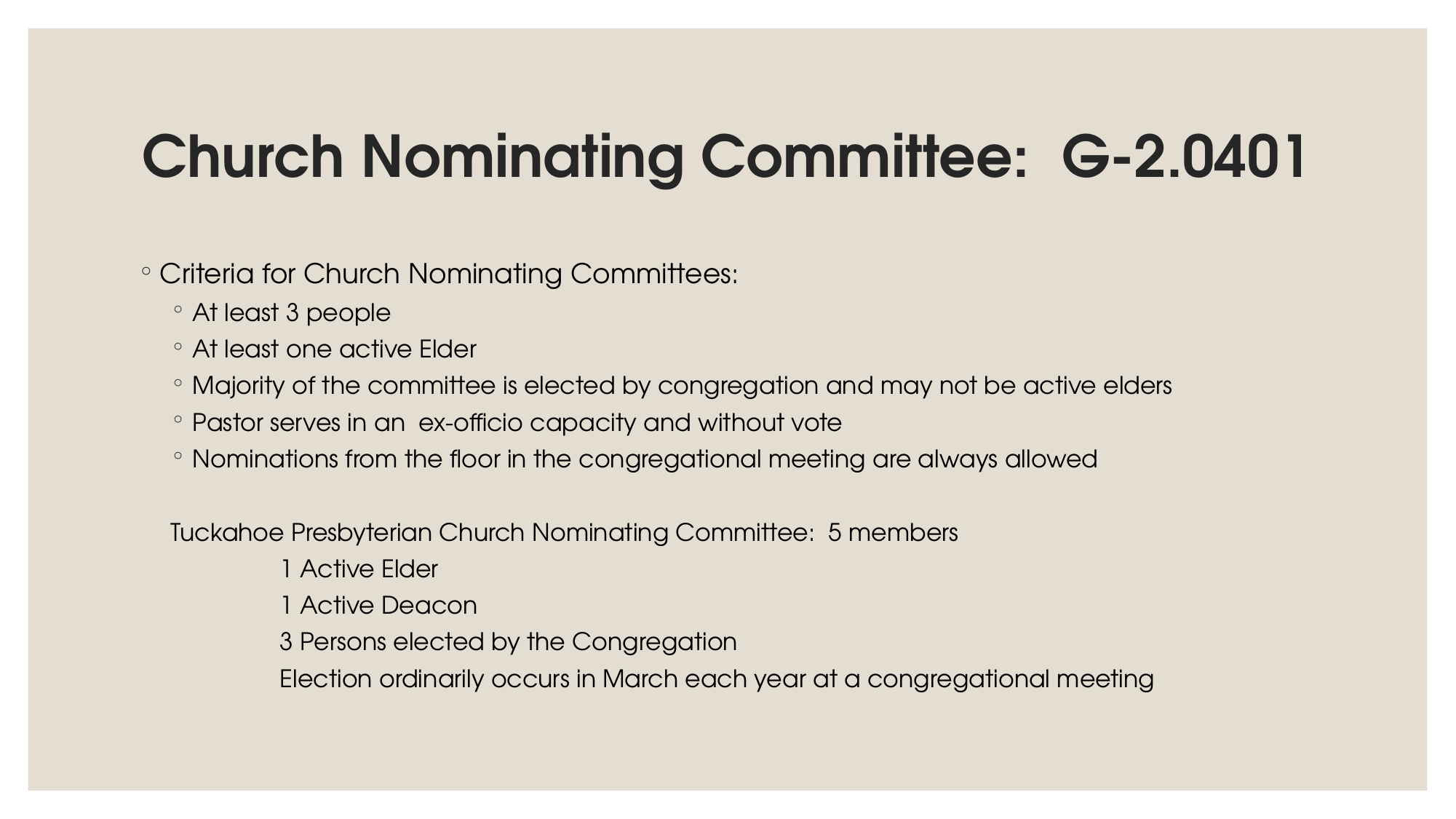

# Church Nominating Committee:  G-2.0401
Criteria for Church Nominating Committees:
At least 3 people
At least one active Elder
Majority of the committee is elected by congregation and may not be active elders
Pastor serves in an  ex-officio capacity and without vote
Nominations from the floor in the congregational meeting are always allowed

Tuckahoe Presbyterian Church Nominating Committee:  5 members
	1 Active Elder
	1 Active Deacon
	3 Persons elected by the Congregation
	Election ordinarily occurs in March each year at a congregational meeting